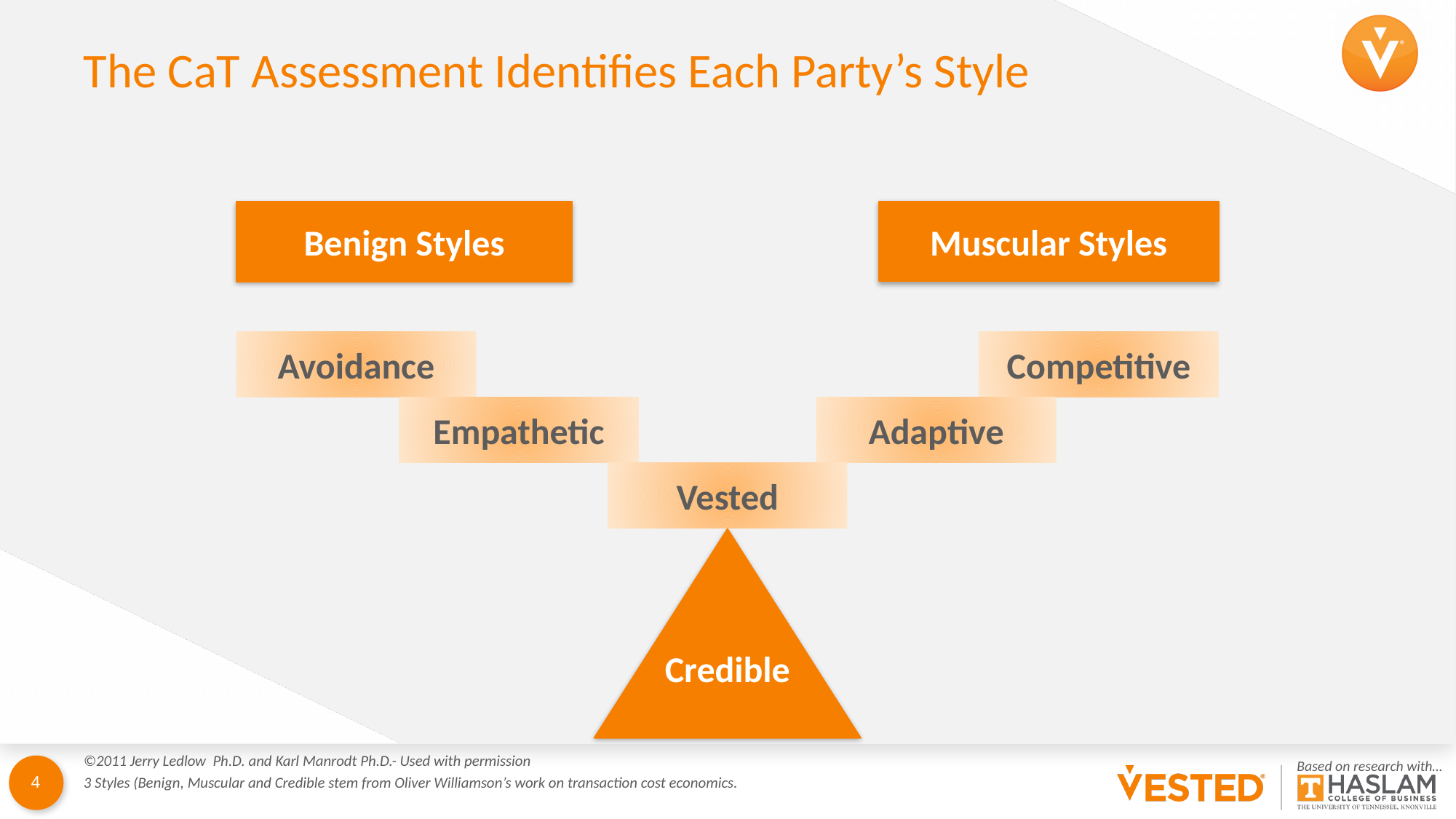

# The CaT Assessment Identifies Each Party’s Style
Muscular Styles
Benign Styles
Avoidance
Competitive
Empathetic
Adaptive
Vested

Credible
©2011 Jerry Ledlow  Ph.D. and Karl Manrodt Ph.D.- Used with permission
3 Styles (Benign, Muscular and Credible stem from Oliver Williamson’s work on transaction cost economics.